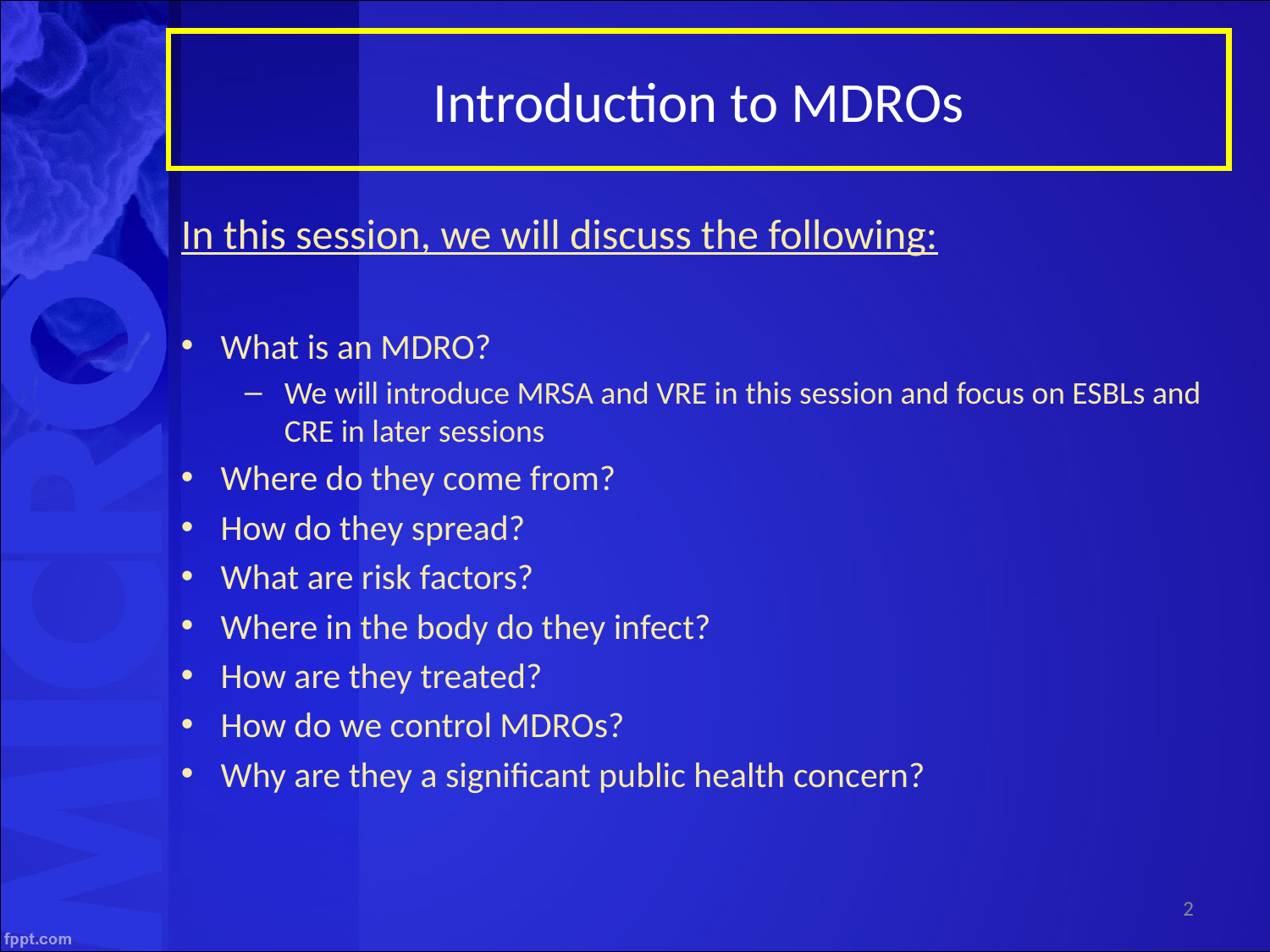

# Introduction to MDROs
In this session, we will discuss the following:

What is an MDRO?
We will introduce MRSA and VRE in this session and focus on ESBLs and CRE in later sessions
Where do they come from?
How do they spread?
What are risk factors?
Where in the body do they infect?
How are they treated?
How do we control MDROs?
Why are they a significant public health concern?

2